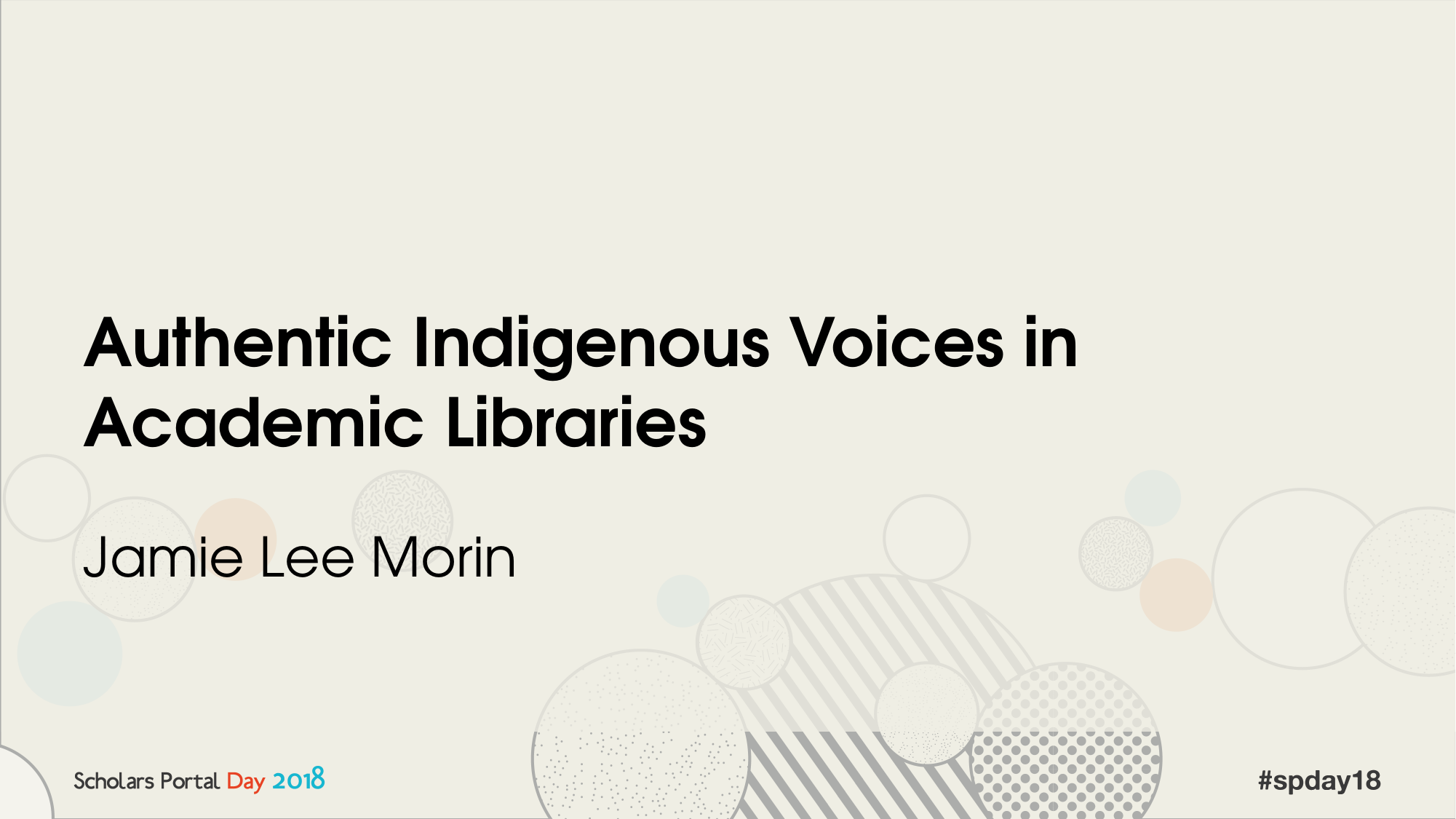

Authentic Indigenous Voices in Academic Libraries

Jamie Lee Morin